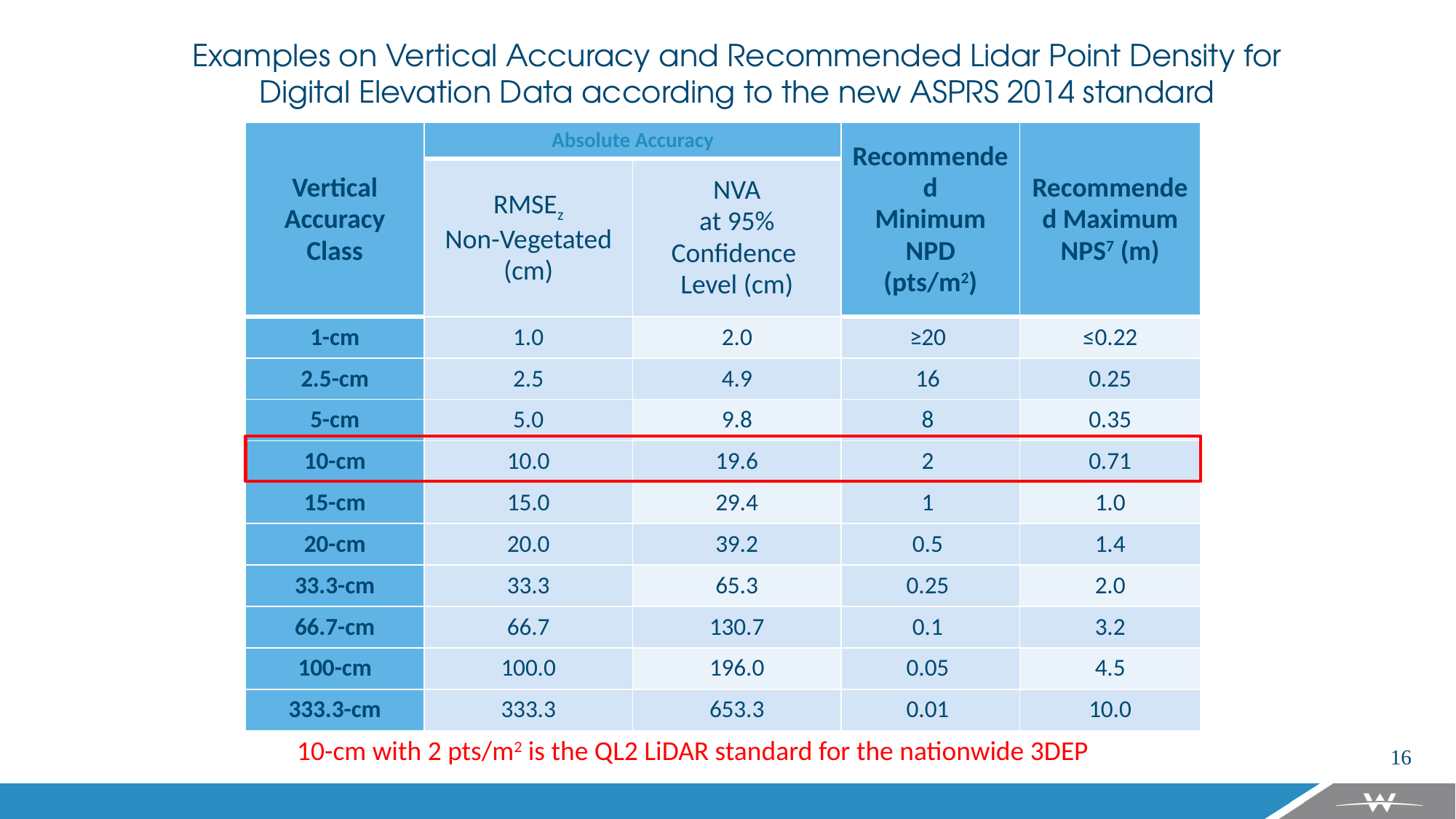

Examples on Vertical Accuracy and Recommended Lidar Point Density for Digital Elevation Data according to the new ASPRS 2014 standard
| Vertical Accuracy Class | Absolute Accuracy |  | Recommended Minimum NPD (pts/m2) | Recommended Maximum NPS7 (m) |
| --- | --- | --- | --- | --- |
|  | RMSEz Non-Vegetated (cm) | NVA at 95% Confidence Level (cm) |  |  |
| 1-cm | 1.0 | 2.0 | ≥20 | ≤0.22 |
| 2.5-cm | 2.5 | 4.9 | 16 | 0.25 |
| 5-cm | 5.0 | 9.8 | 8 | 0.35 |
| 10-cm | 10.0 | 19.6 | 2 | 0.71 |
| 15-cm | 15.0 | 29.4 | 1 | 1.0 |
| 20-cm | 20.0 | 39.2 | 0.5 | 1.4 |
| 33.3-cm | 33.3 | 65.3 | 0.25 | 2.0 |
| 66.7-cm | 66.7 | 130.7 | 0.1 | 3.2 |
| 100-cm | 100.0 | 196.0 | 0.05 | 4.5 |
| 333.3-cm | 333.3 | 653.3 | 0.01 | 10.0 |

10-cm with 2 pts/m2 is the QL2 LiDAR standard for the nationwide 3DEP